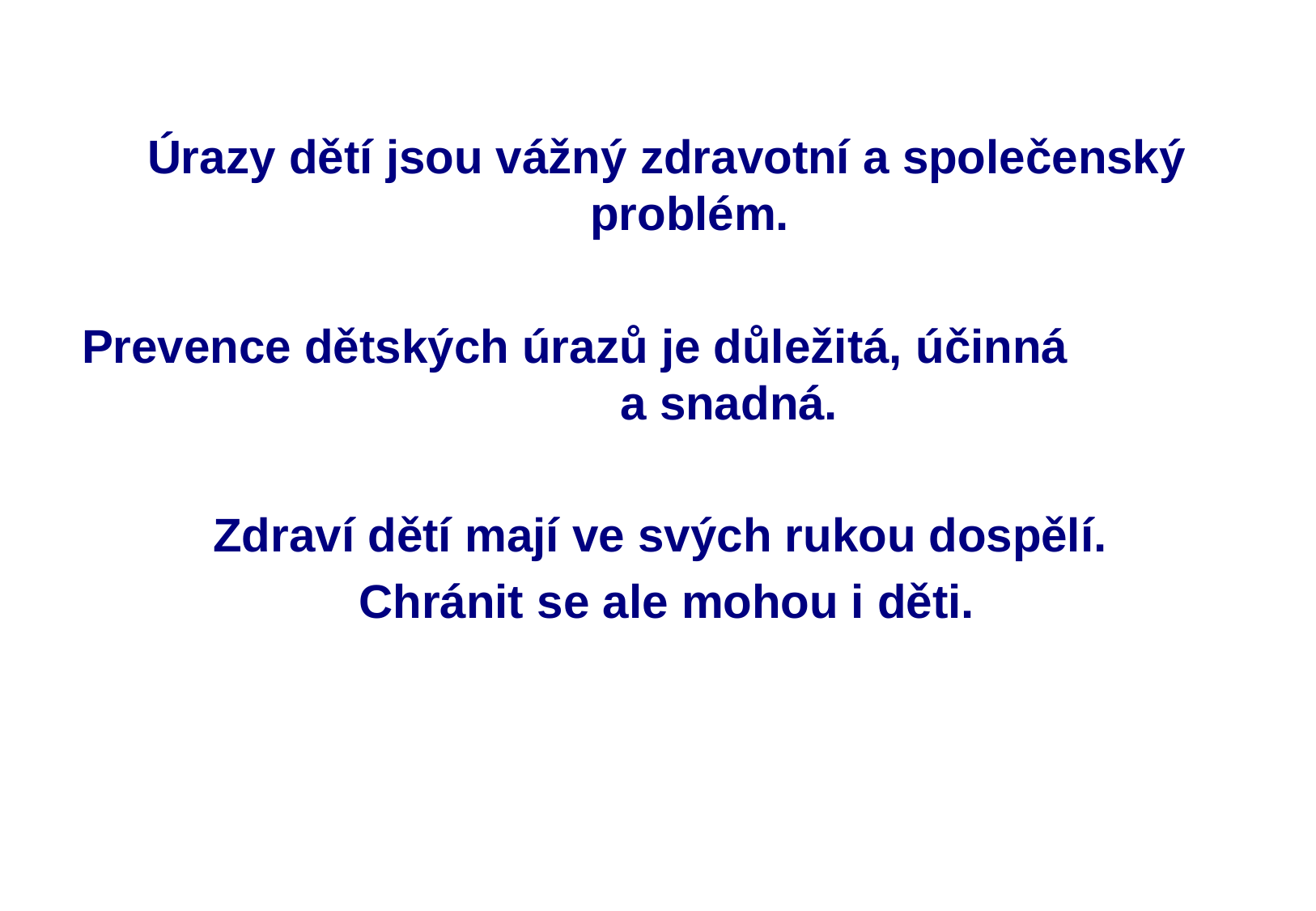

#
Úrazy dětí jsou vážný zdravotní a společenský problém.

Prevence dětských úrazů je důležitá, účinná                     a snadná.

Zdraví dětí mají ve svých rukou dospělí.
Chránit se ale mohou i děti.